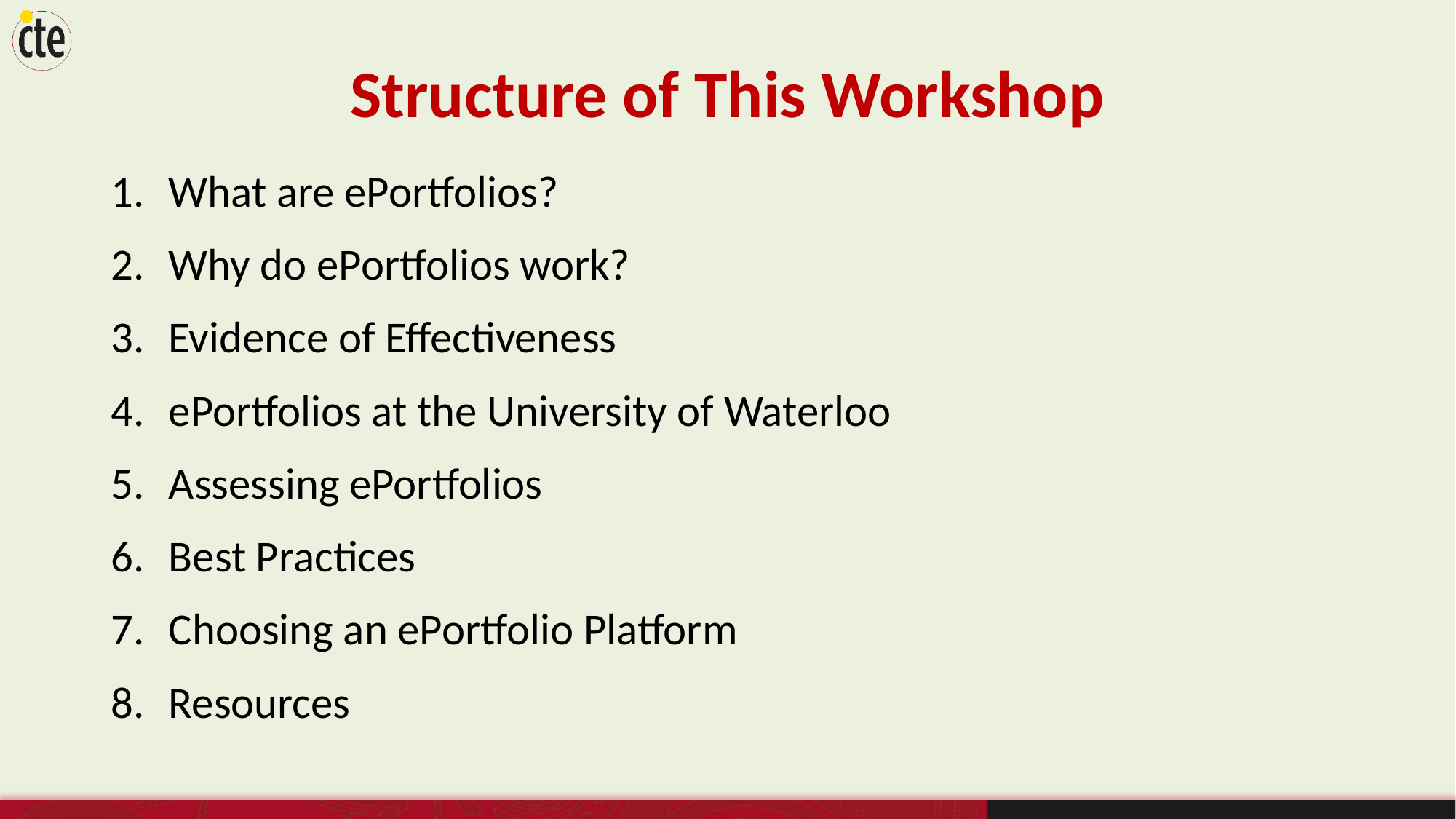

# Structure of This Workshop
What are ePortfolios?
Why do ePortfolios work?
Evidence of Effectiveness
ePortfolios at the University of Waterloo
Assessing ePortfolios
Best Practices
Choosing an ePortfolio Platform
Resources